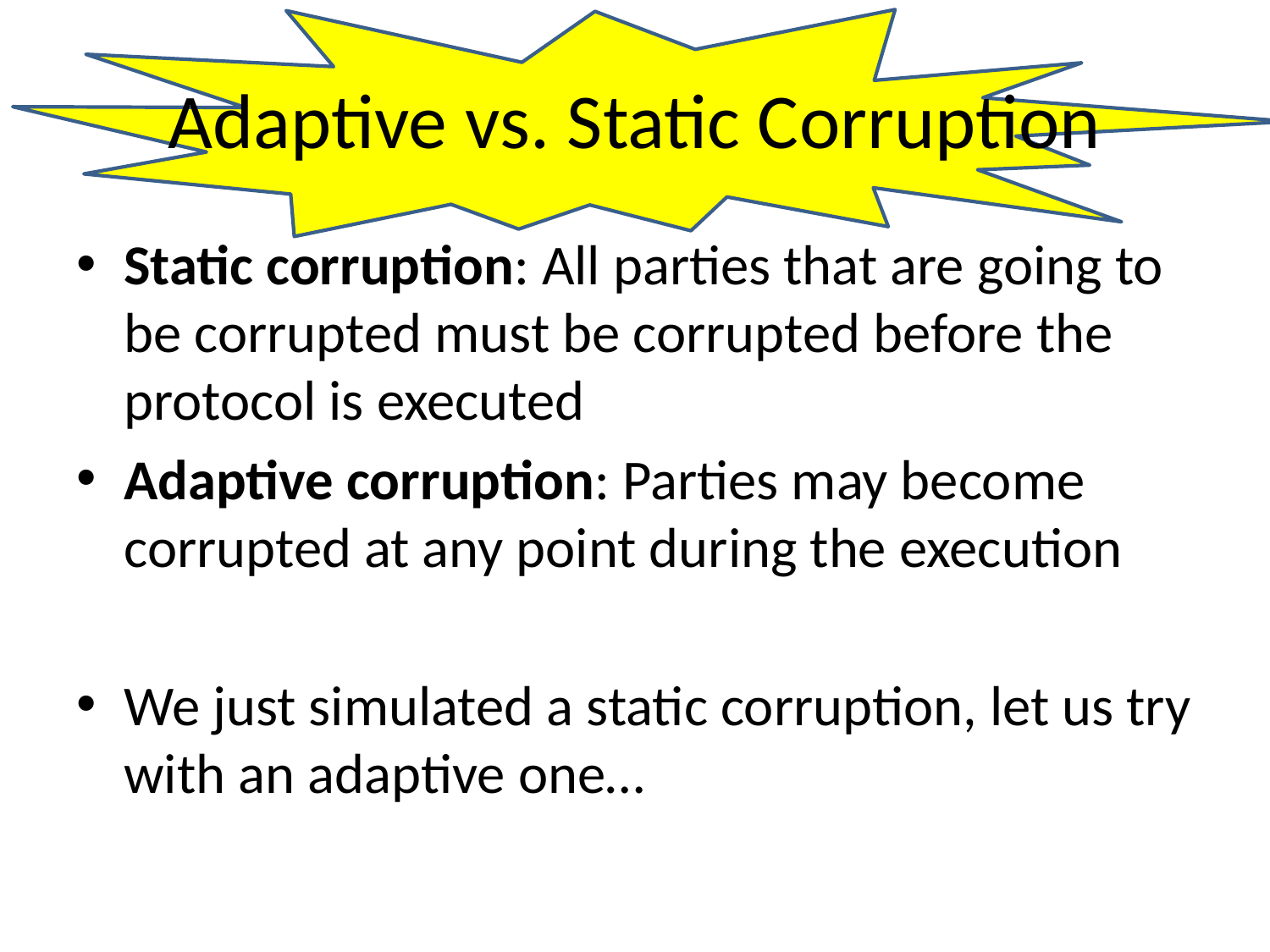

# Adaptive vs. Static Corruption
Static corruption: All parties that are going to be corrupted must be corrupted before the protocol is executed
Adaptive corruption: Parties may become corrupted at any point during the execution

We just simulated a static corruption, let us try with an adaptive one…